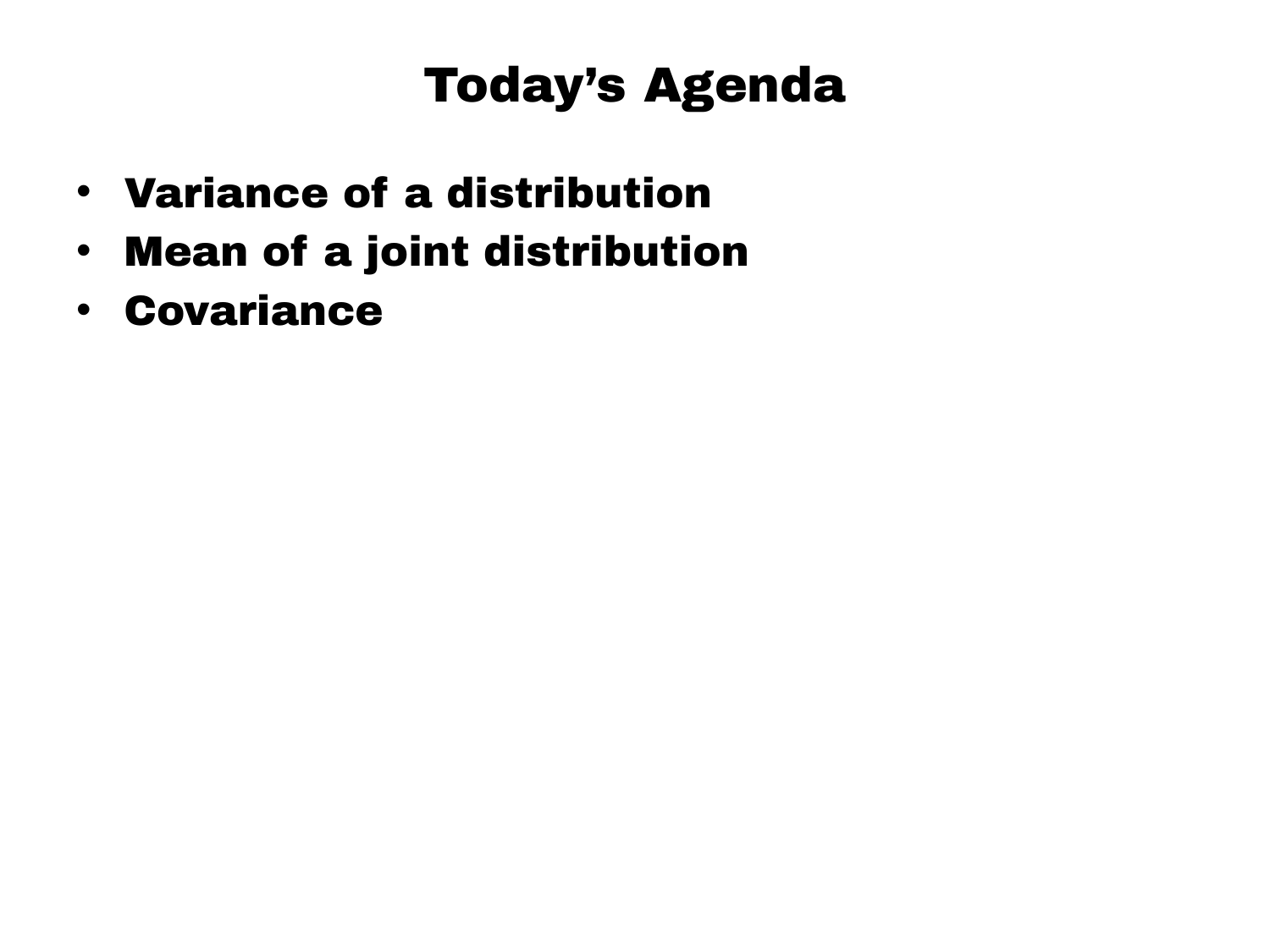

# Today’s Agenda
Variance of a distribution
Mean of a joint distribution
Covariance